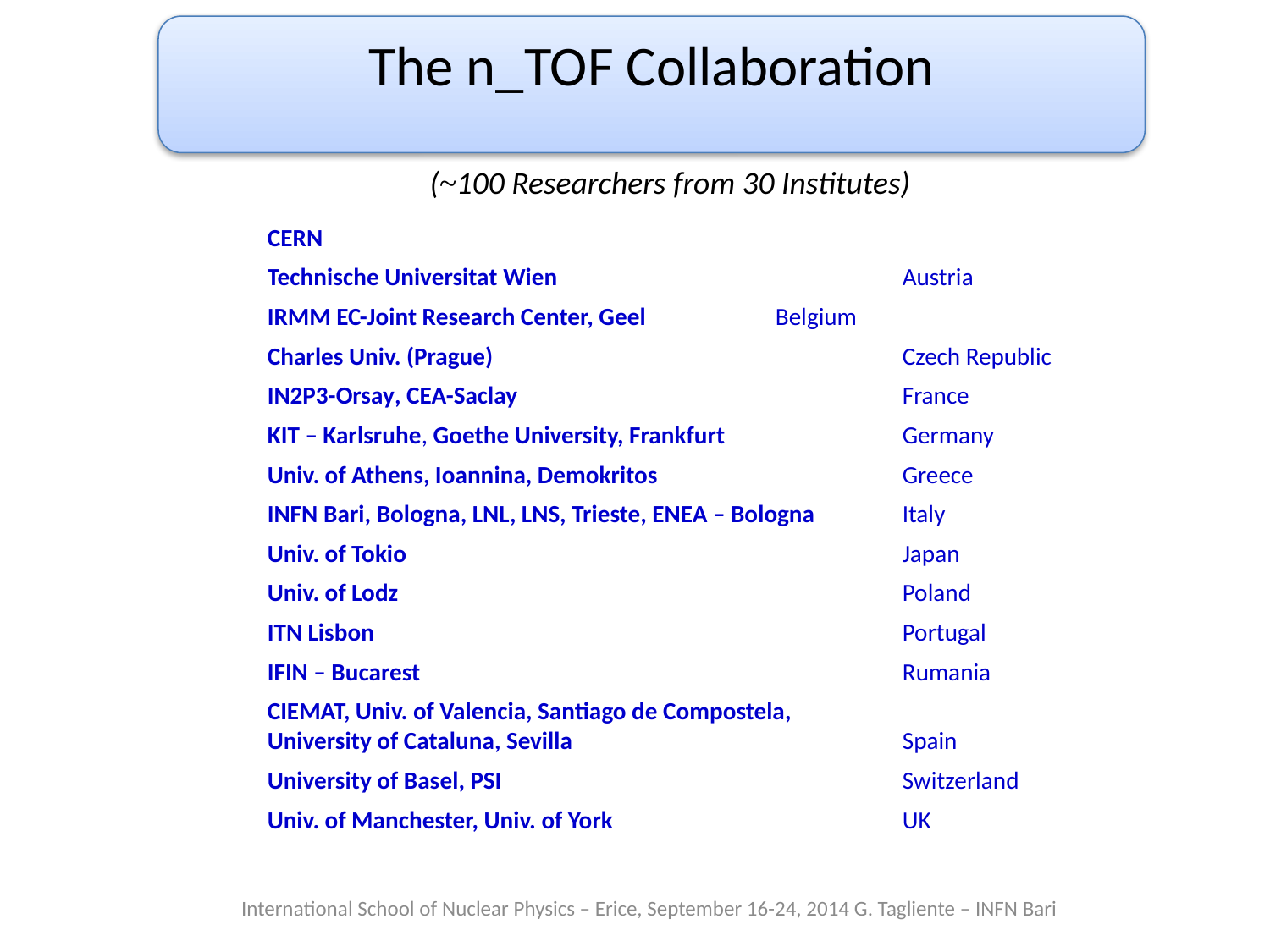

The n_TOF Collaboration
(~100 Researchers from 30 Institutes)
CERN
Technische Universitat Wien 			Austria
IRMM EC-Joint Research Center, Geel		Belgium
Charles Univ. (Prague)				Czech Republic
IN2P3-Orsay, CEA-Saclay				France
KIT – Karlsruhe, Goethe University, Frankfurt		Germany
Univ. of Athens, Ioannina, Demokritos		Greece
INFN Bari, Bologna, LNL, LNS, Trieste, ENEA – Bologna	Italy
Univ. of Tokio				Japan
Univ. of Lodz				Poland
ITN Lisbon					Portugal
IFIN – Bucarest				Rumania
CIEMAT, Univ. of Valencia, Santiago de Compostela,
University of Cataluna, Sevilla			Spain
University of Basel, PSI				Switzerland
Univ. of Manchester, Univ. of York			UK
International School of Nuclear Physics – Erice, September 16-24, 2014 G. Tagliente – INFN Bari